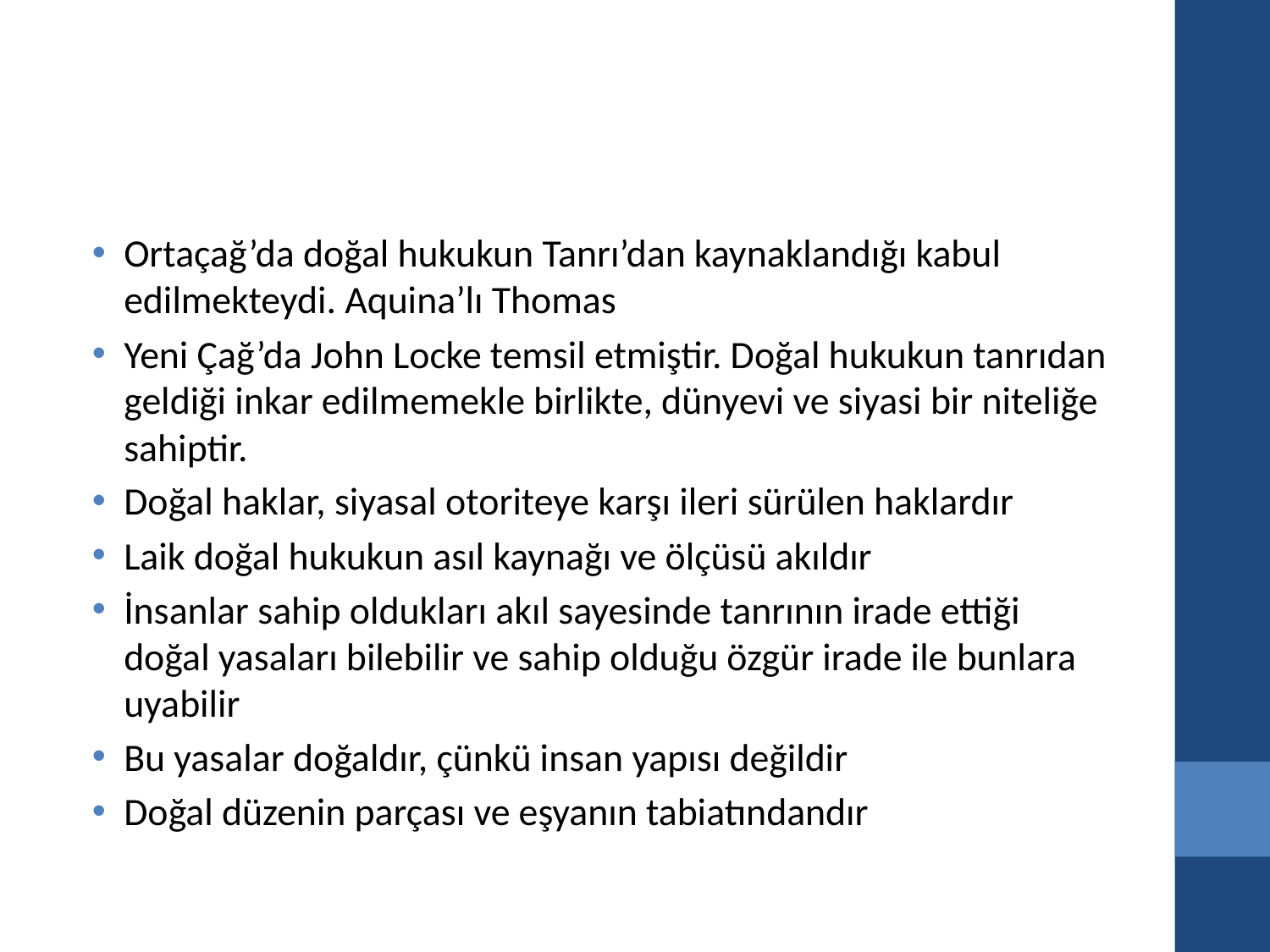

#
Ortaçağ’da doğal hukukun Tanrı’dan kaynaklandığı kabul edilmekteydi. Aquina’lı Thomas
Yeni Çağ’da John Locke temsil etmiştir. Doğal hukukun tanrıdan geldiği inkar edilmemekle birlikte, dünyevi ve siyasi bir niteliğe sahiptir.
Doğal haklar, siyasal otoriteye karşı ileri sürülen haklardır
Laik doğal hukukun asıl kaynağı ve ölçüsü akıldır
İnsanlar sahip oldukları akıl sayesinde tanrının irade ettiği doğal yasaları bilebilir ve sahip olduğu özgür irade ile bunlara uyabilir
Bu yasalar doğaldır, çünkü insan yapısı değildir
Doğal düzenin parçası ve eşyanın tabiatındandır